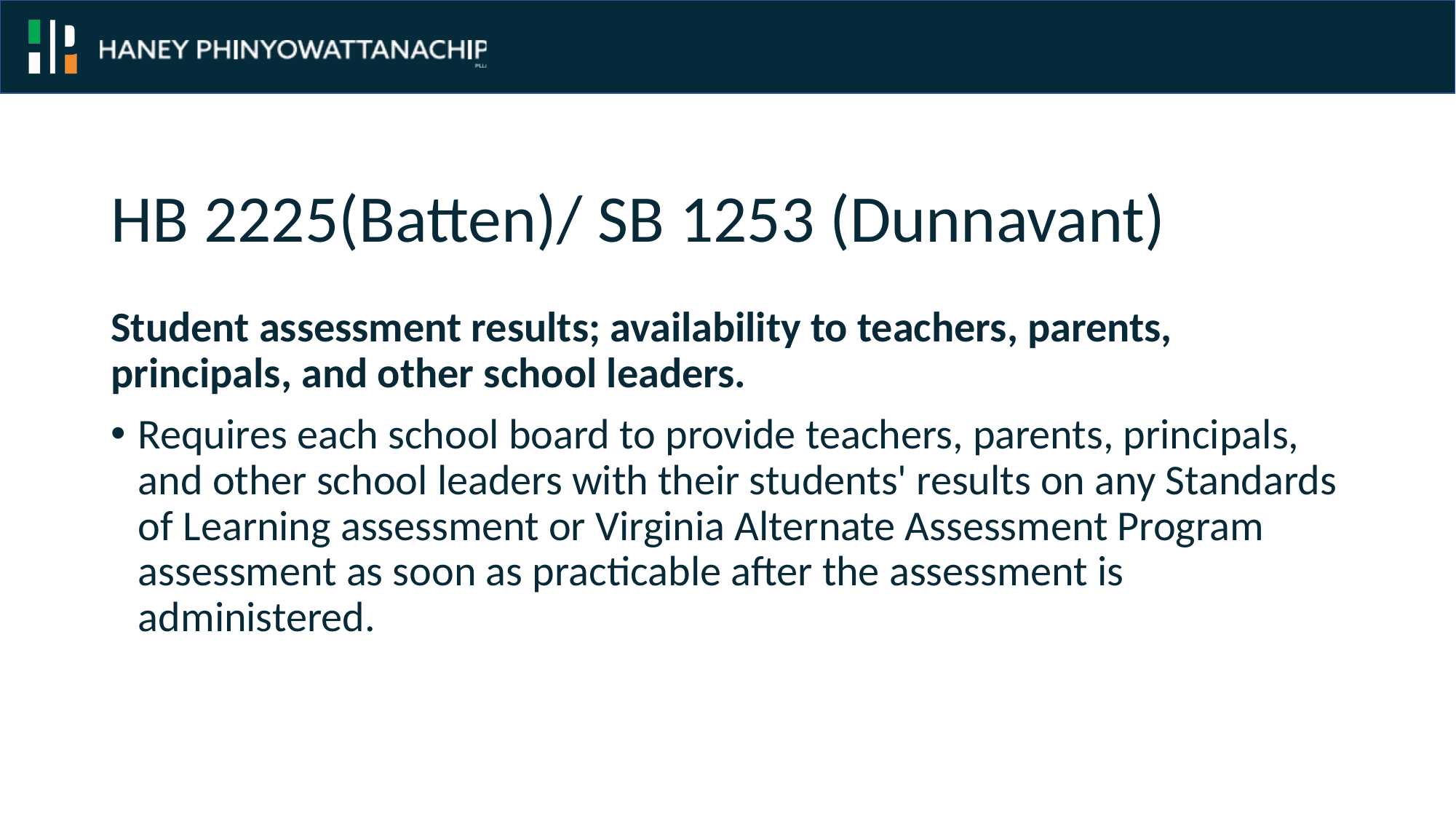

# HB 2225(Batten)/ SB 1253 (Dunnavant)
Student assessment results; availability to teachers, parents, principals, and other school leaders.
Requires each school board to provide teachers, parents, principals, and other school leaders with their students' results on any Standards of Learning assessment or Virginia Alternate Assessment Program assessment as soon as practicable after the assessment is administered.